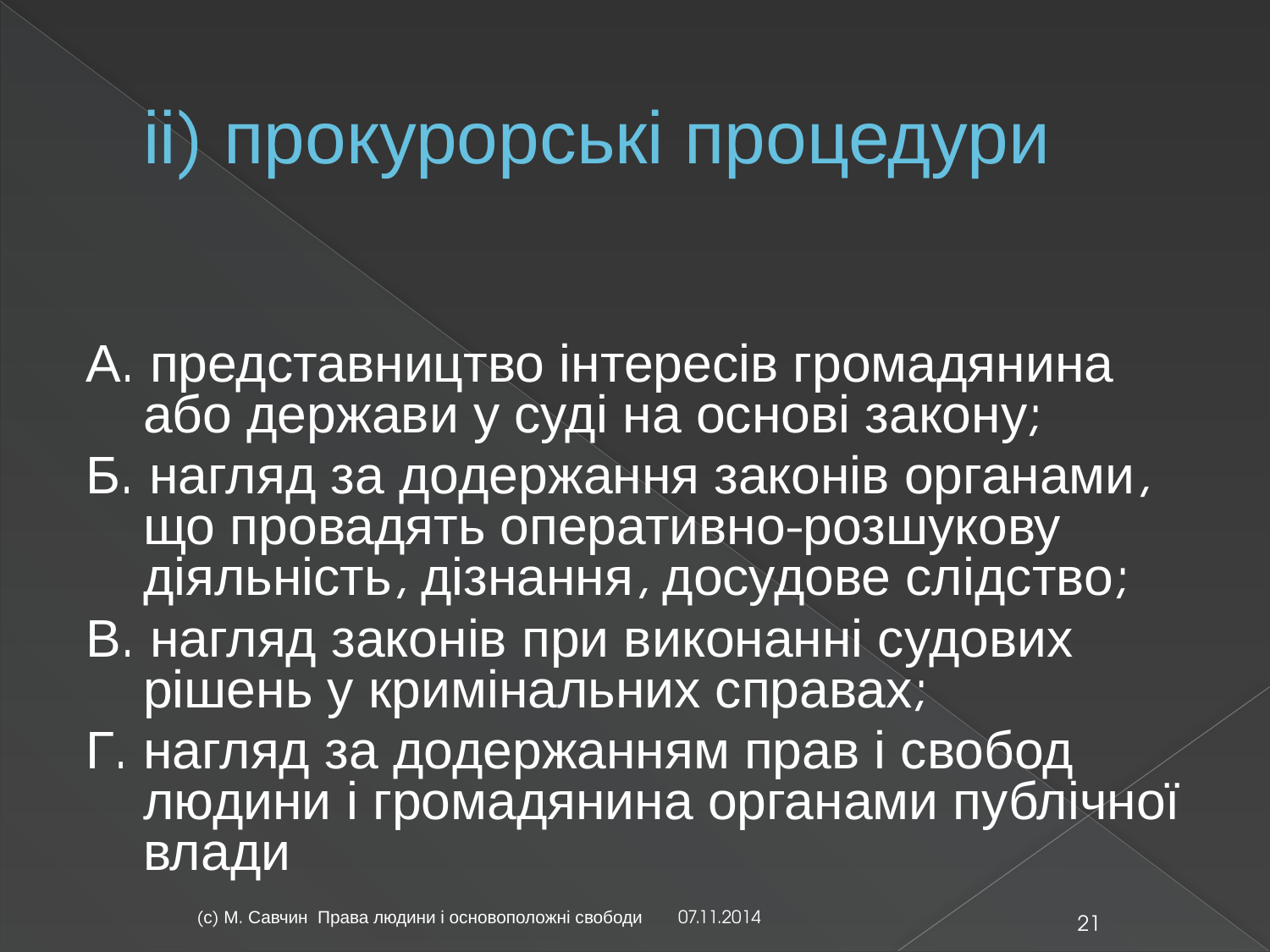

# іі) прокурорські процедури

А. представництво інтересів громадянина або держави у суді на основі закону;
Б. нагляд за додержання законів органами, що провадять оперативно-розшукову діяльність, дізнання, досудове слідство;
В. нагляд законів при виконанні судових рішень у кримінальних справах;
Г. нагляд за додержанням прав і свобод людини і громадянина органами публічної влади
07.11.2014
(с) М. Савчин  Права людини і основоположні свободи
21